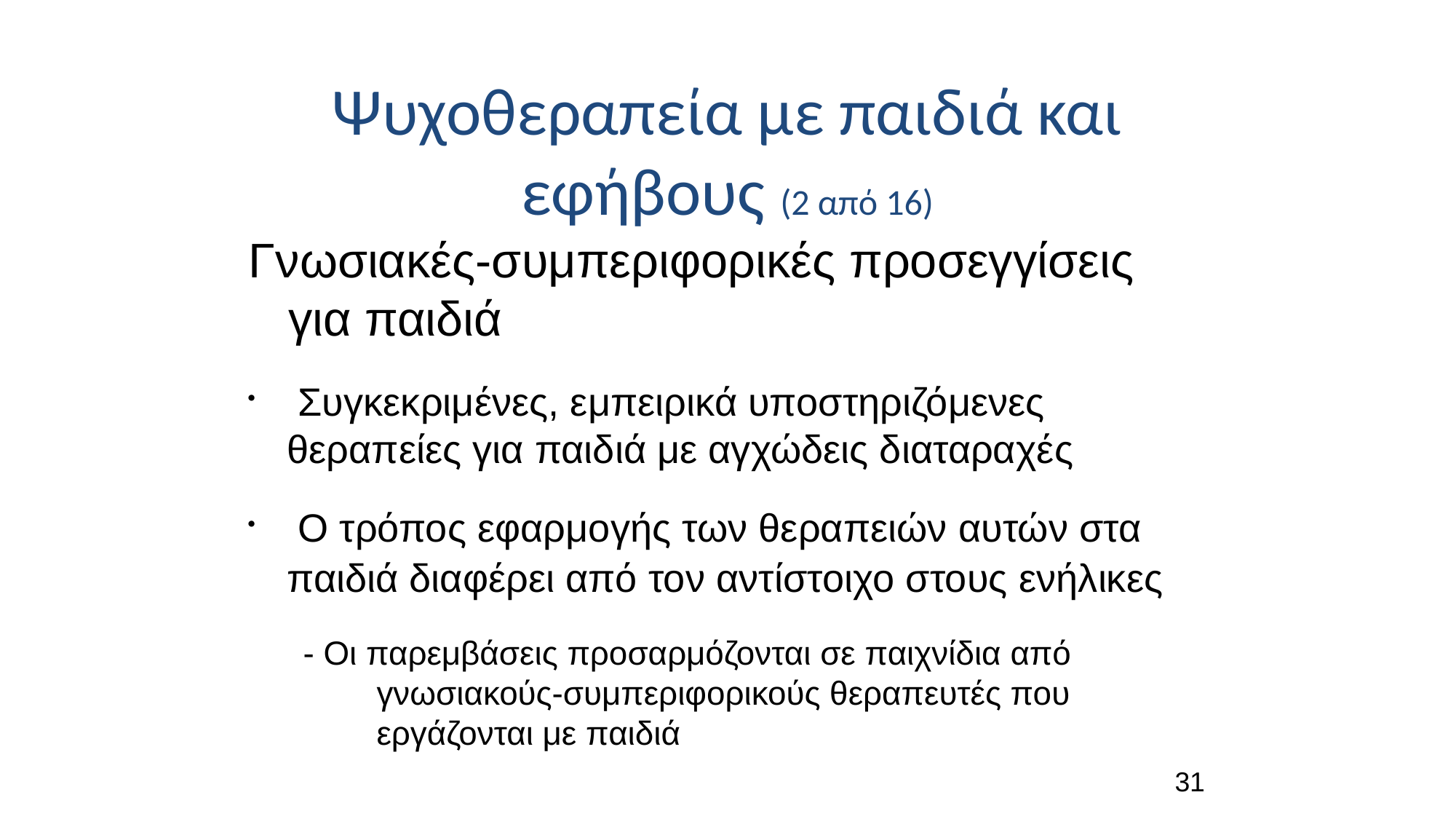

Ψυχοθεραπεία με παιδιά και εφήβους (2 από 16)
Γνωσιακές-συμπεριφορικές προσεγγίσεις για παιδιά
 Συγκεκριμένες, εμπειρικά υποστηριζόμενες θεραπείες για παιδιά με αγχώδεις διαταραχές
 Ο τρόπος εφαρμογής των θεραπειών αυτών στα παιδιά διαφέρει από τον αντίστοιχο στους ενήλικες
- Οι παρεμβάσεις προσαρμόζονται σε παιχνίδια από γνωσιακούς-συμπεριφορικούς θεραπευτές που εργάζονται με παιδιά
31